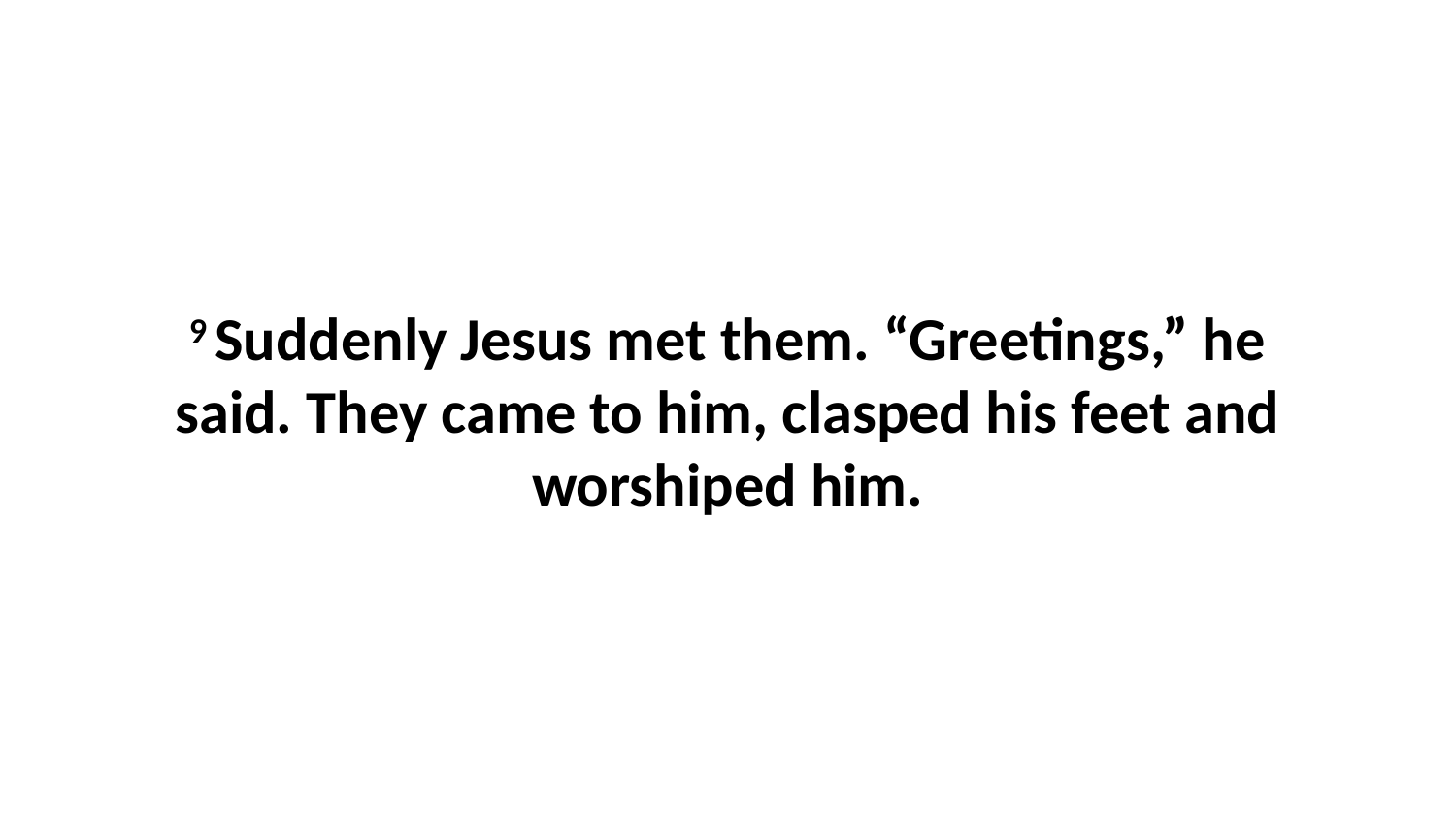

9 Suddenly Jesus met them. “Greetings,” he said. They came to him, clasped his feet and worshiped him.